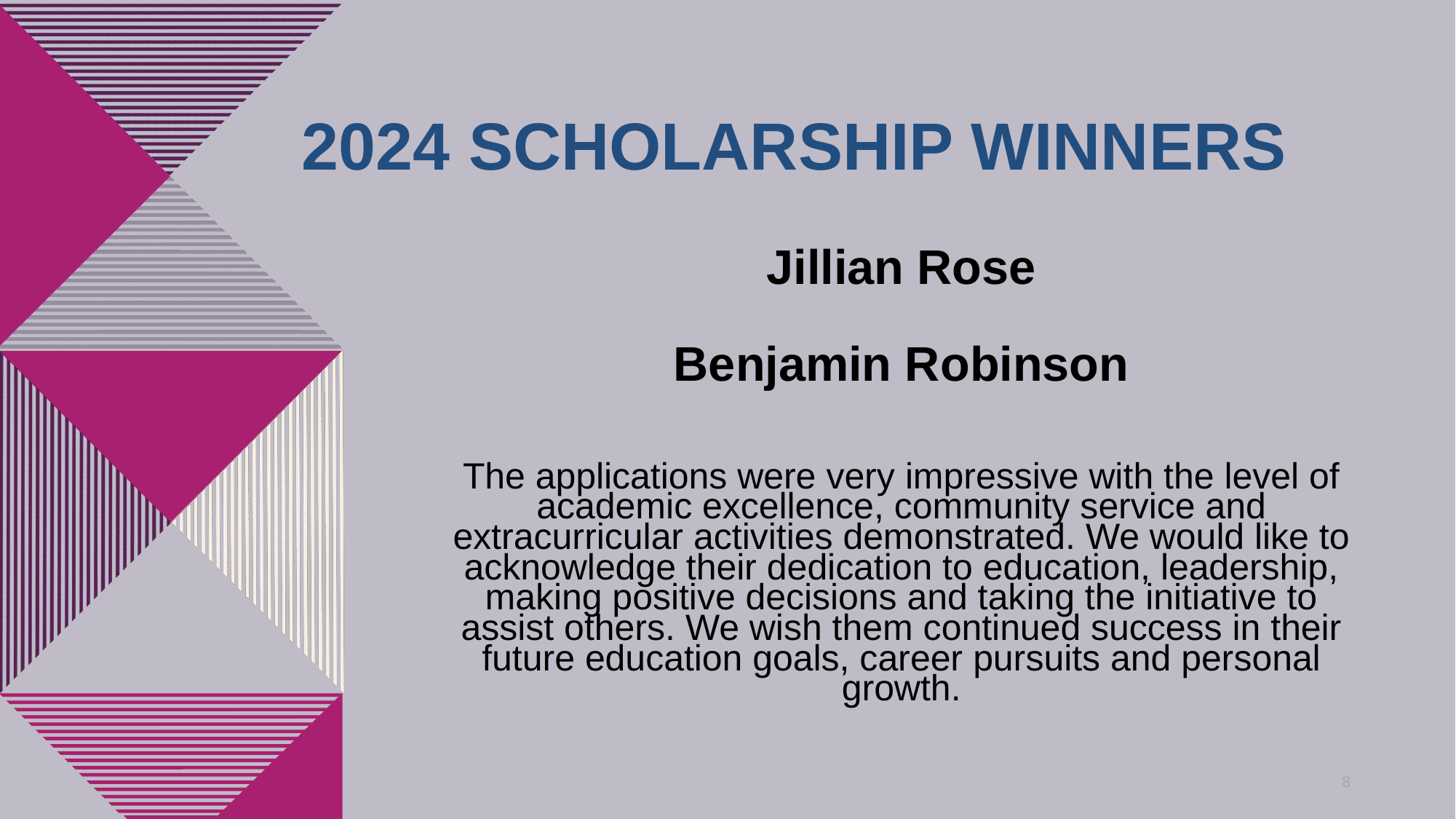

# 2024 Scholarship winners
Jillian Rose

Benjamin Robinson
The applications were very impressive with the level of academic excellence, community service and extracurricular activities demonstrated. We would like to acknowledge their dedication to education, leadership, making positive decisions and taking the initiative to assist others. We wish them continued success in their future education goals, career pursuits and personal growth.
8